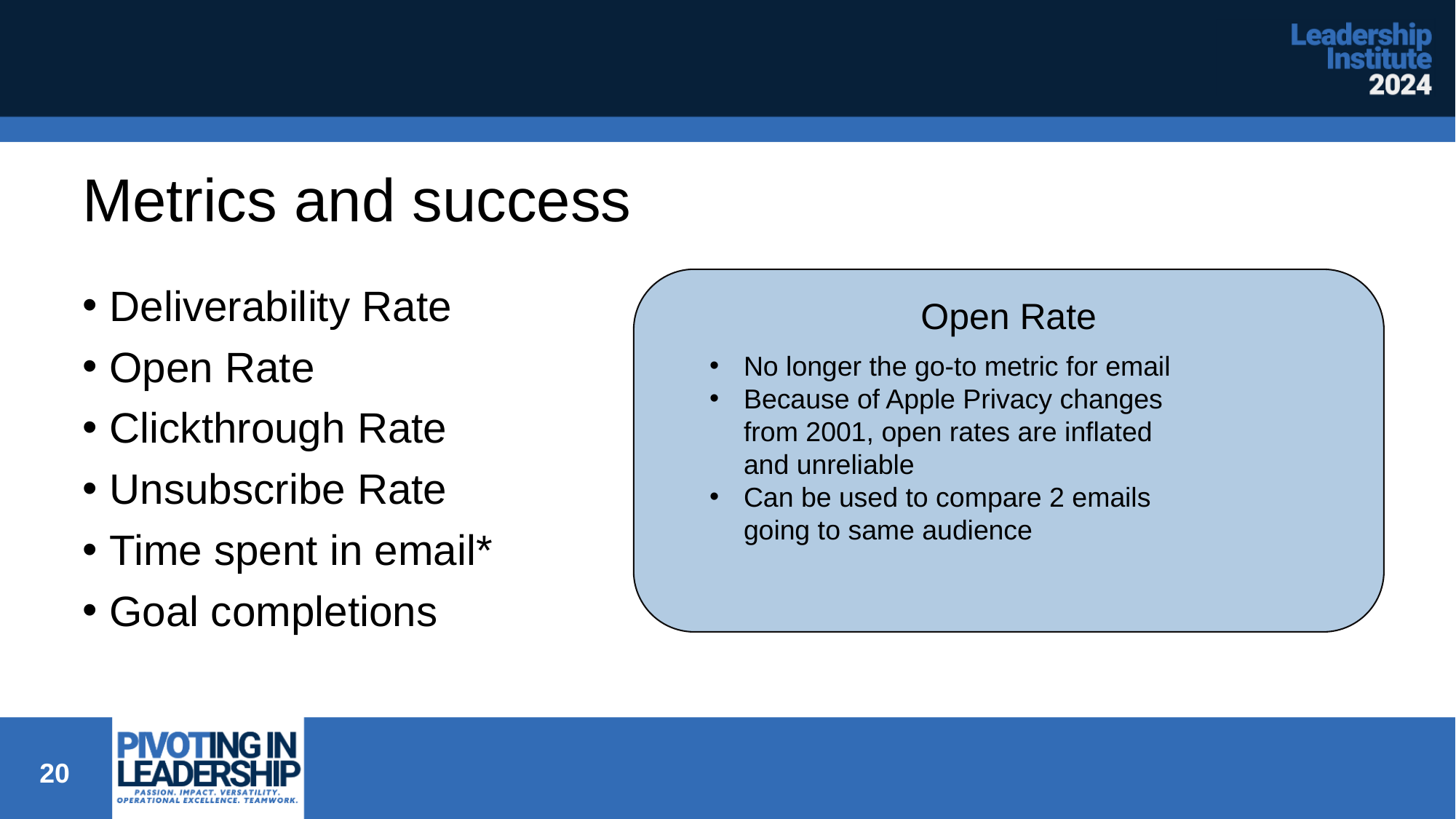

# Metrics and success

Deliverability Rate
Open Rate
Clickthrough Rate
Unsubscribe Rate
Time spent in email*
Goal completions
Open Rate
No longer the go-to metric for email
Because of Apple Privacy changes from 2001, open rates are inflated and unreliable
Can be used to compare 2 emails going to same audience